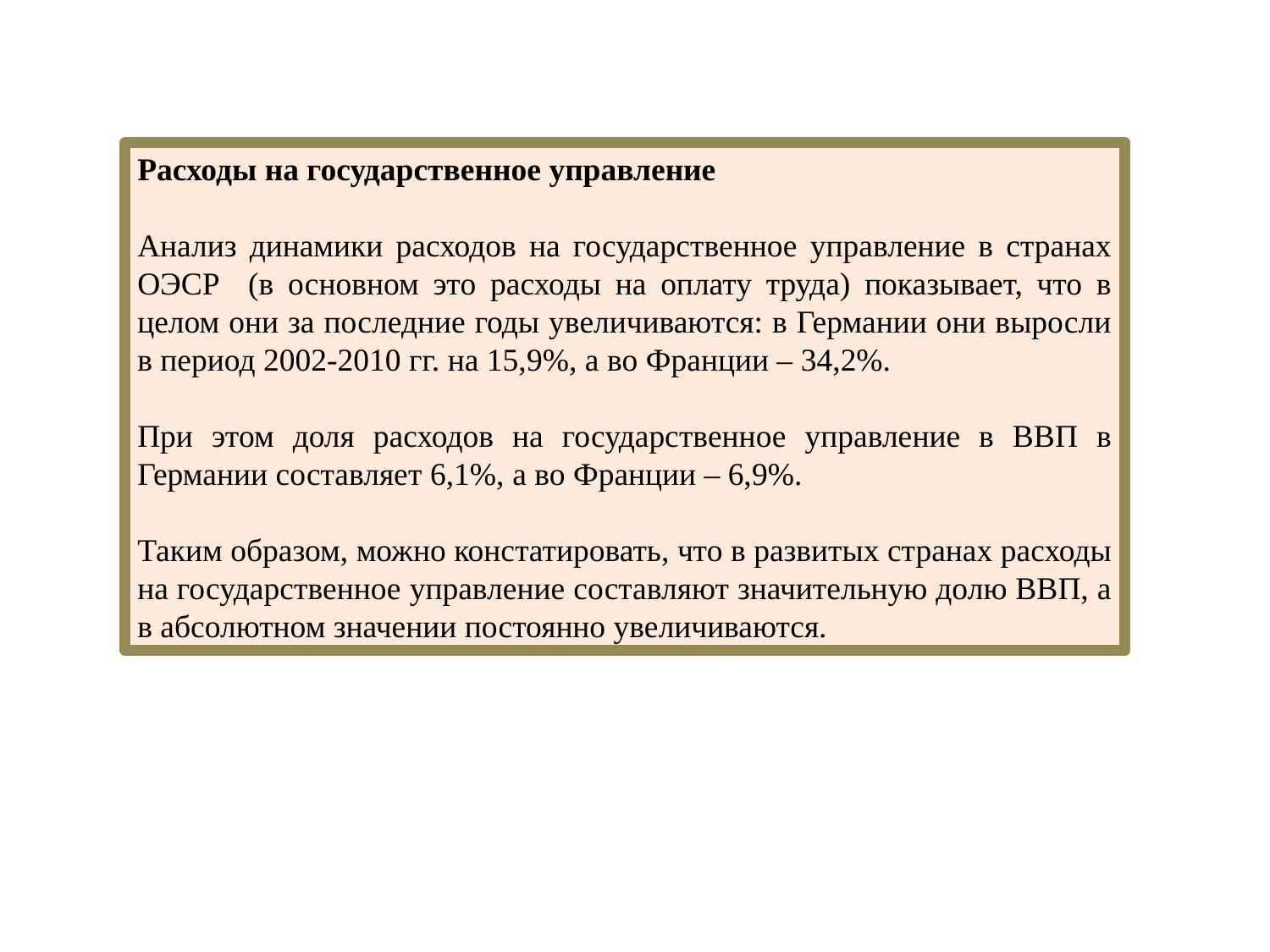

Расходы на государственное управление

Анализ динамики расходов на государственное управление в странах ОЭСР  (в основном это расходы на оплату труда) показывает, что в целом они за последние годы увеличиваются: в Германии они выросли в период 2002-2010 гг. на 15,9%, а во Франции – 34,2%.

При этом доля расходов на государственное управление в ВВП в Германии составляет 6,1%, а во Франции – 6,9%.

Таким образом, можно констатировать, что в развитых странах расходы на государственное управление составляют значительную долю ВВП, а в абсолютном значении постоянно увеличиваются.